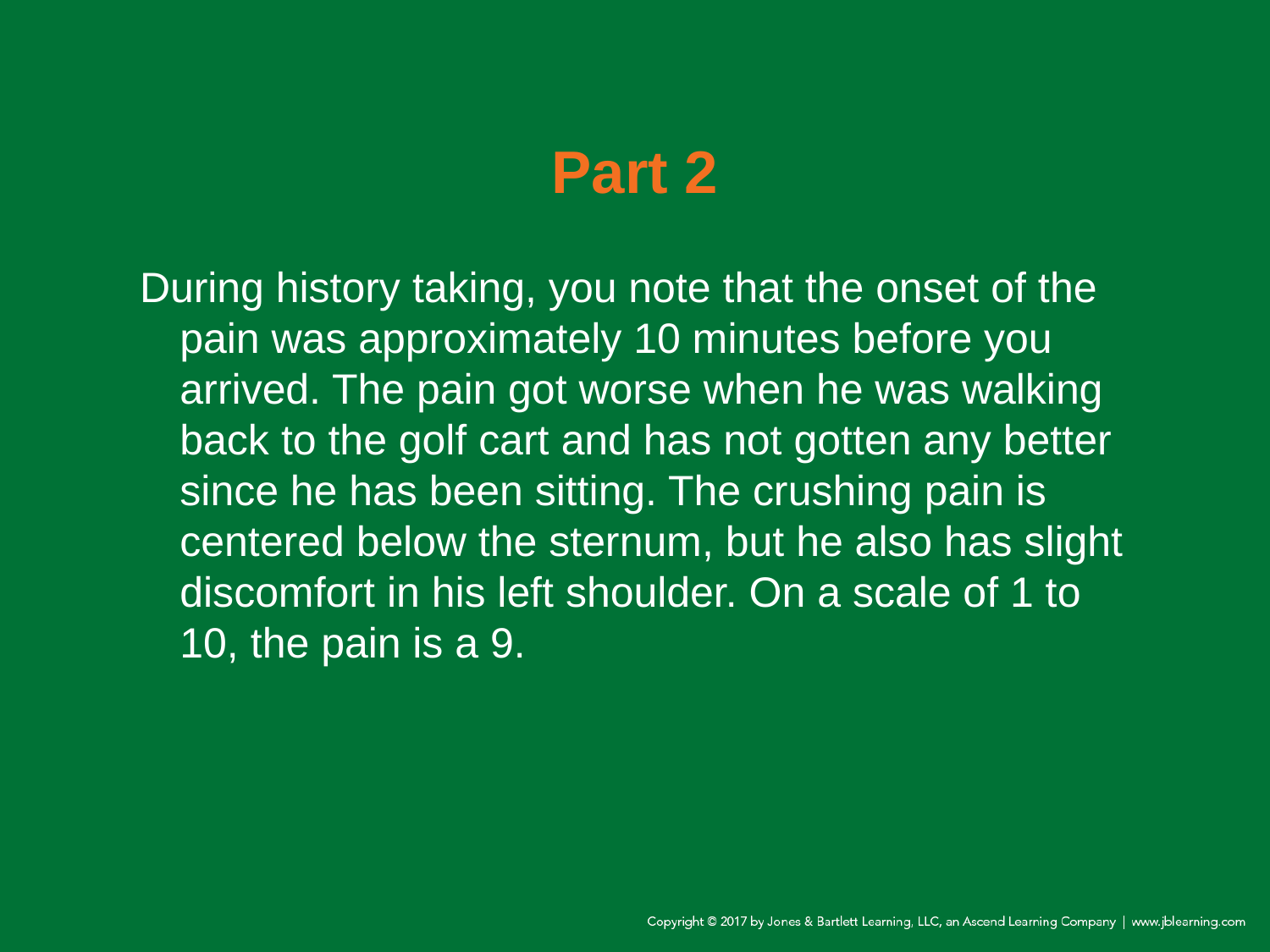

# Part 2
During history taking, you note that the onset of the pain was approximately 10 minutes before you arrived. The pain got worse when he was walking back to the golf cart and has not gotten any better since he has been sitting. The crushing pain is centered below the sternum, but he also has slight discomfort in his left shoulder. On a scale of 1 to 10, the pain is a 9.